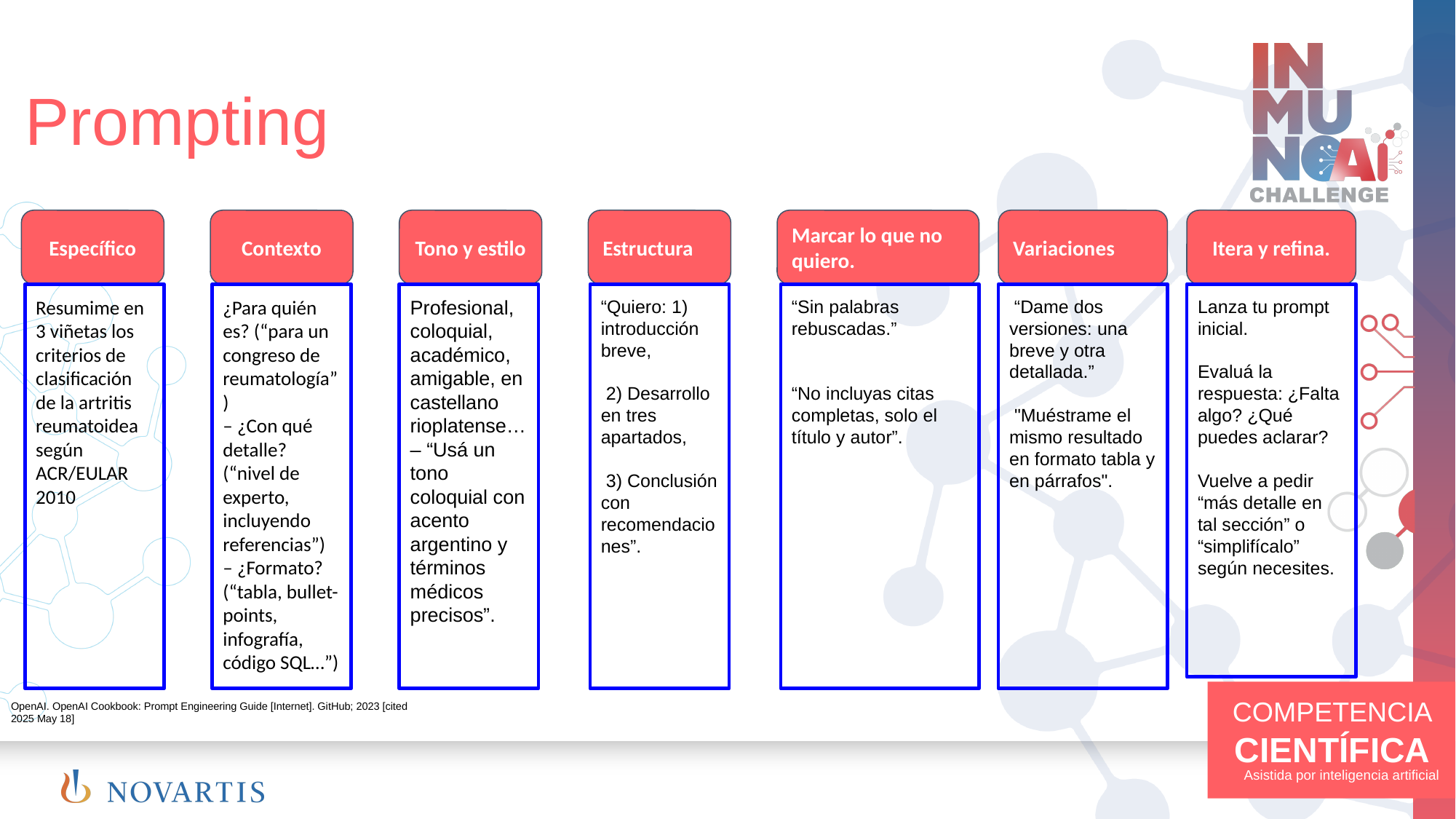

# Prompting
Específico
Contexto
Tono y estilo
Estructura
Marcar lo que no quiero.
Variaciones
Itera y refina.
Resumime en 3 viñetas los criterios de clasificación de la artritis reumatoidea según ACR/EULAR 2010
¿Para quién es? (“para un congreso de reumatología”)
– ¿Con qué detalle? (“nivel de experto, incluyendo referencias”)
– ¿Formato? (“tabla, bullet-points, infografía, código SQL…”)
Profesional, coloquial, académico, amigable, en castellano rioplatense…
– “Usá un tono coloquial con acento argentino y términos médicos precisos”.
“Quiero: 1) introducción breve,

 2) Desarrollo en tres apartados,

 3) Conclusión con recomendaciones”.

“Sin palabras rebuscadas.”

“No incluyas citas completas, solo el título y autor”.
 “Dame dos versiones: una breve y otra detallada.”

 "Muéstrame el mismo resultado en formato tabla y en párrafos".
Lanza tu prompt inicial.
Evaluá la respuesta: ¿Falta algo? ¿Qué puedes aclarar?
Vuelve a pedir “más detalle en tal sección” o “simplifícalo” según necesites.
OpenAI. OpenAI Cookbook: Prompt Engineering Guide [Internet]. GitHub; 2023 [cited 2025 May 18]